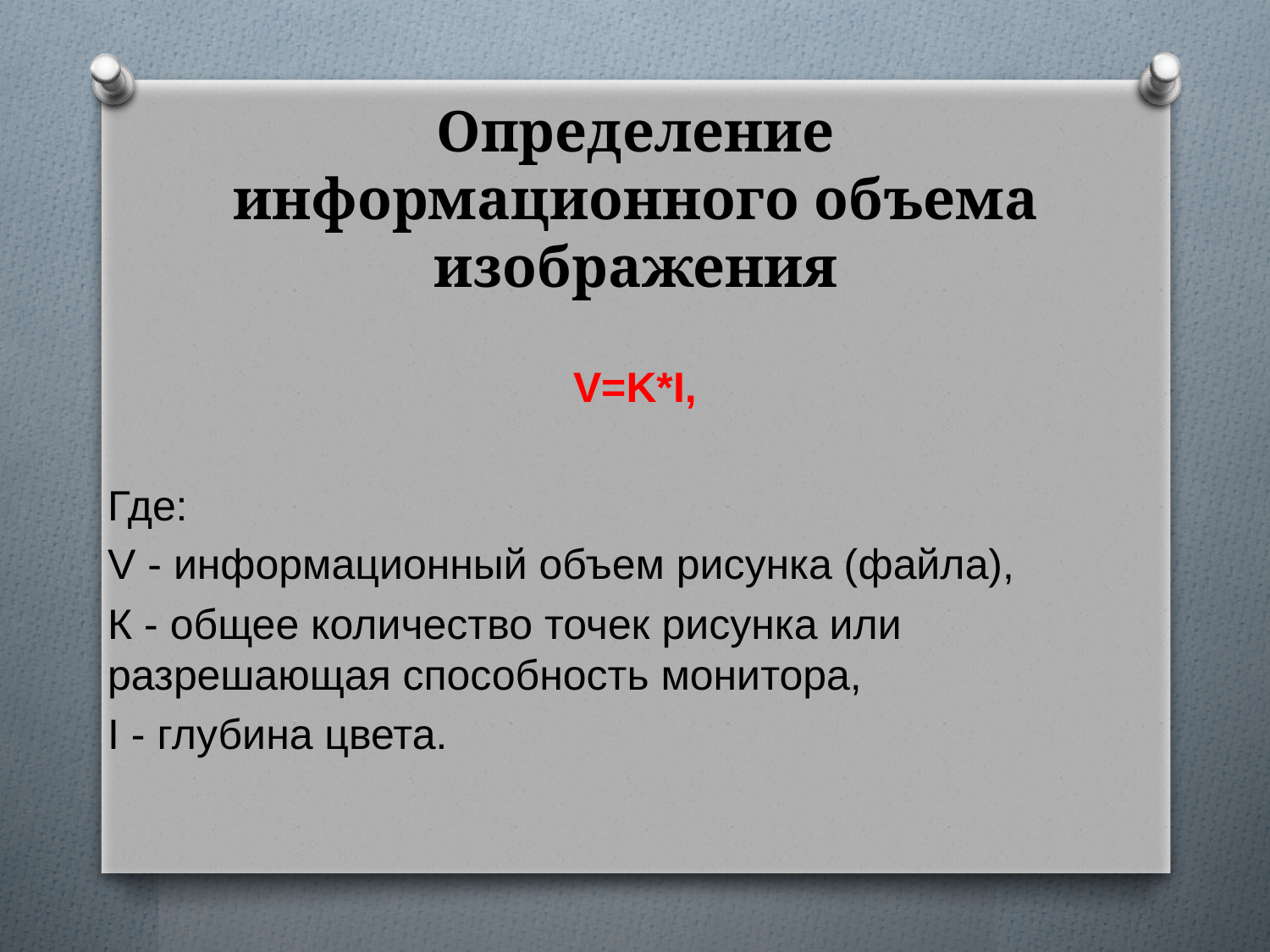

# Определение информационного объема изображения

V=K*I,

Где:
V - информационный объем рисунка (файла),
К - общее количество точек рисунка или разрешающая способность монитора,
I - глубина цвета.